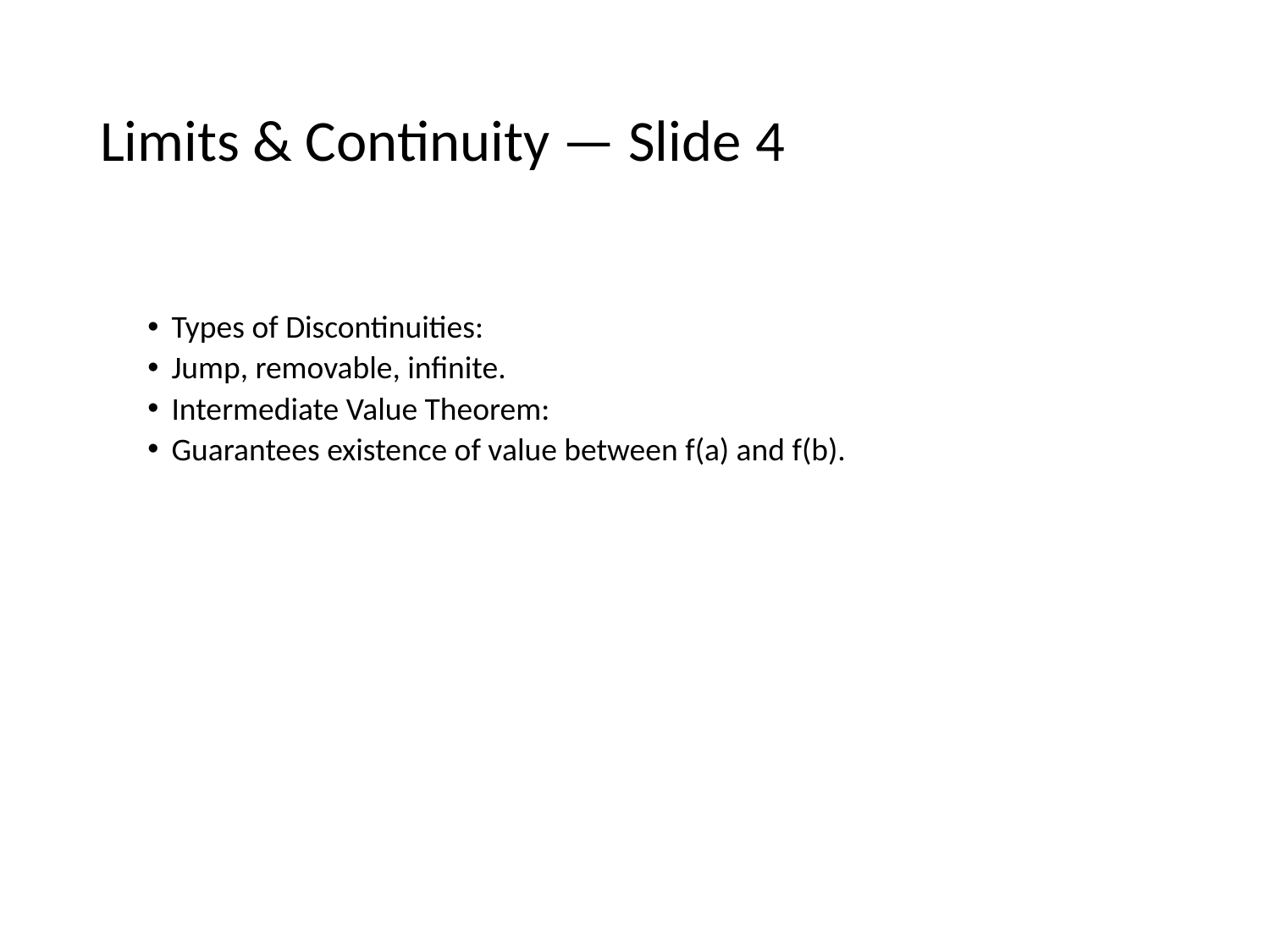

# Limits & Continuity — Slide 4

Types of Discontinuities:
Jump, removable, infinite.
Intermediate Value Theorem:
Guarantees existence of value between f(a) and f(b).